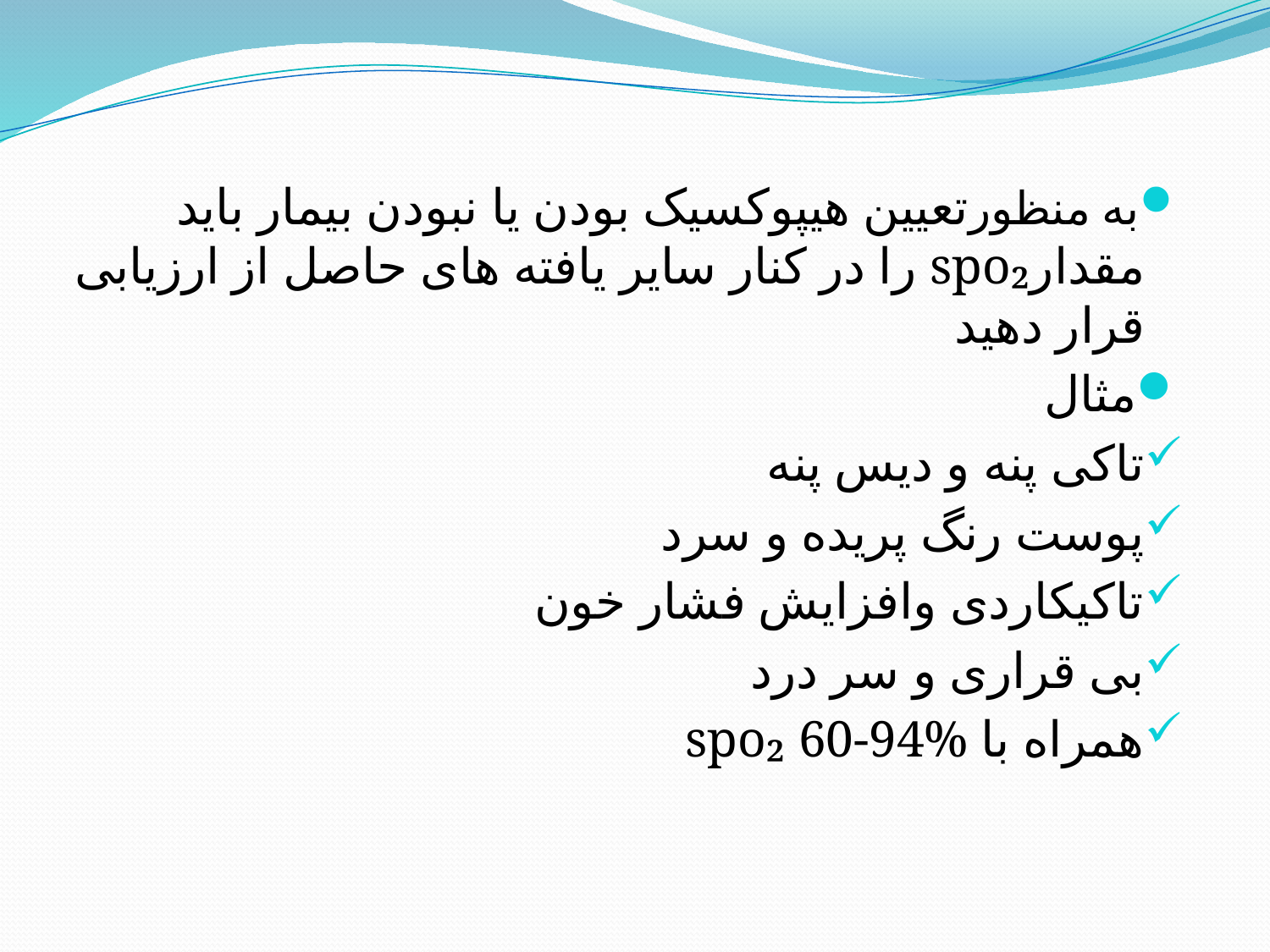

به منظورتعیین هیپوکسیک بودن یا نبودن بیمار باید مقدارspo₂ را در کنار سایر یافته های حاصل از ارزیابی قرار دهید
مثال
تاکی پنه و دیس پنه
پوست رنگ پریده و سرد
تاکیکاردی وافزایش فشار خون
بی قراری و سر درد
همراه با spo₂ 60-94%